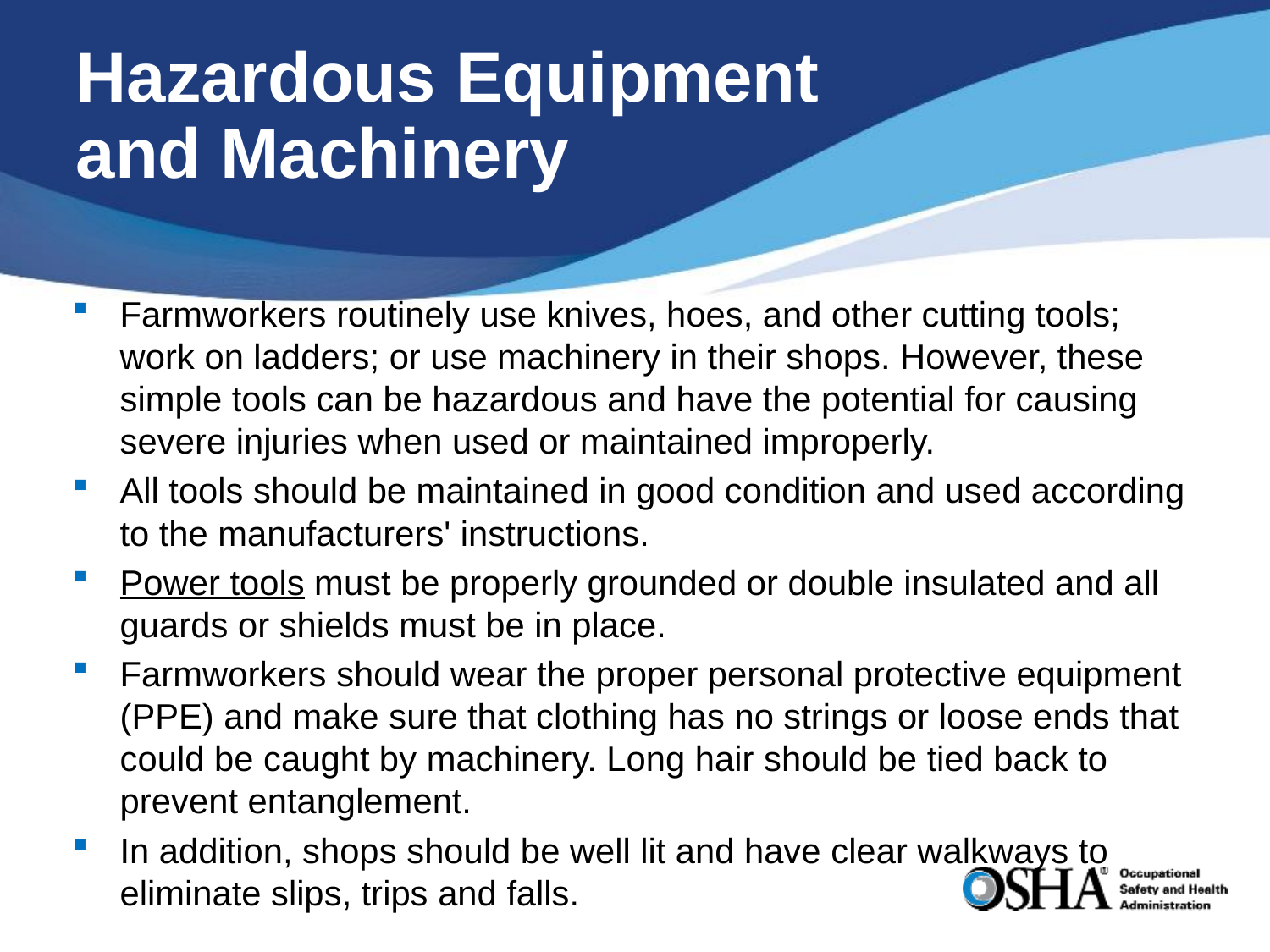

# Hazardous Equipment and Machinery
Farmworkers routinely use knives, hoes, and other cutting tools; work on ladders; or use machinery in their shops. However, these simple tools can be hazardous and have the potential for causing severe injuries when used or maintained improperly.
All tools should be maintained in good condition and used according to the manufacturers' instructions.
Power tools must be properly grounded or double insulated and all guards or shields must be in place.
Farmworkers should wear the proper personal protective equipment (PPE) and make sure that clothing has no strings or loose ends that could be caught by machinery. Long hair should be tied back to prevent entanglement.
In addition, shops should be well lit and have clear walkways to eliminate slips, trips and falls.